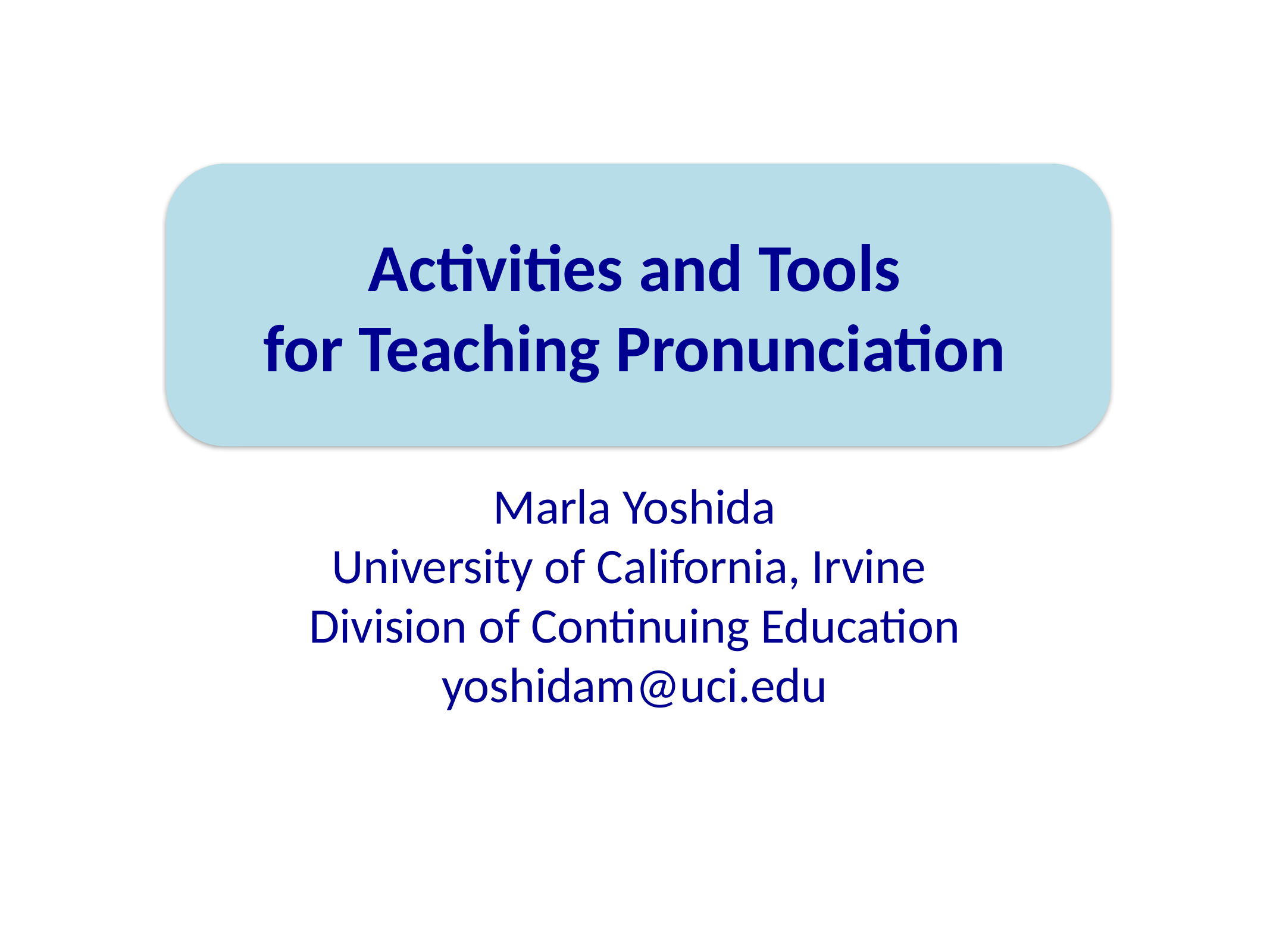

Activities and Tools
for Teaching Pronunciation

Marla Yoshida
University of California, Irvine
Division of Continuing Education
yoshidam@uci.edu